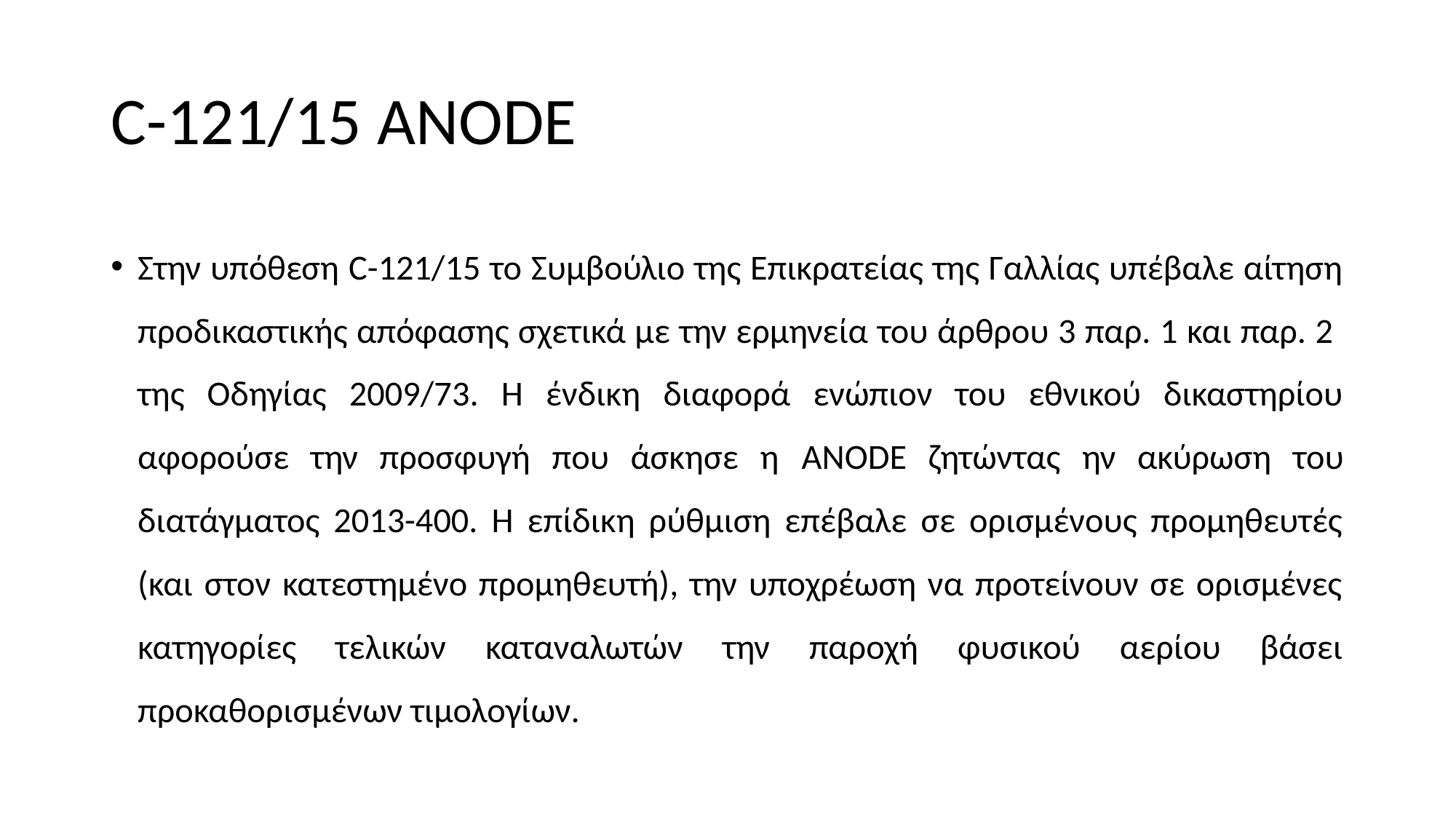

# C-121/15 ANODE
Στην υπόθεση C-121/15 το Συμβούλιο της Επικρατείας της Γαλλίας υπέβαλε αίτηση προδικαστικής απόφασης σχετικά με την ερμηνεία του άρθρου 3 παρ. 1 και παρ. 2  της Οδηγίας 2009/73. Η ένδικη διαφορά ενώπιον του εθνικού δικαστηρίου αφορούσε την προσφυγή που άσκησε η ANODE ζητώντας ην ακύρωση του διατάγματος 2013-400. Η επίδικη ρύθμιση επέβαλε σε ορισμένους προμηθευτές (και στον κατεστημένο προμηθευτή), την υποχρέωση να προτείνουν σε ορισμένες κατηγορίες τελικών καταναλωτών την παροχή φυσικού αερίου βάσει προκαθορισμένων τιμολογίων.